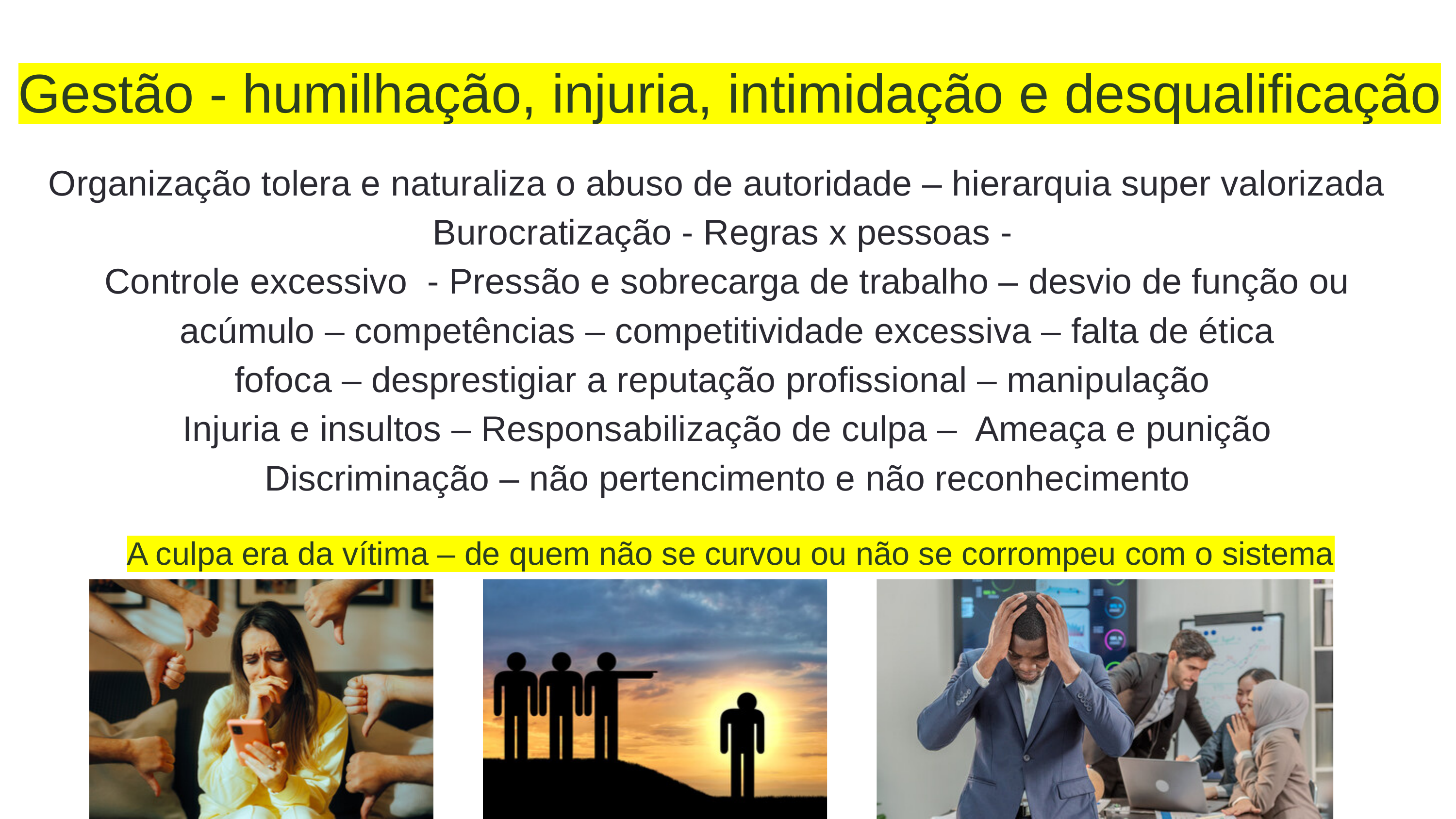

Gestão - humilhação, injuria, intimidação e desqualificação
Organização tolera e naturaliza o abuso de autoridade – hierarquia super valorizada
Burocratização - Regras x pessoas -
Controle excessivo  - Pressão e sobrecarga de trabalho – desvio de função ou acúmulo – competências – competitividade excessiva – falta de ética
fofoca – desprestigiar a reputação profissional – manipulação
Injuria e insultos – Responsabilização de culpa –  Ameaça e punição
Discriminação – não pertencimento e não reconhecimento

A culpa era da vítima – de quem não se curvou ou não se corrompeu com o sistema